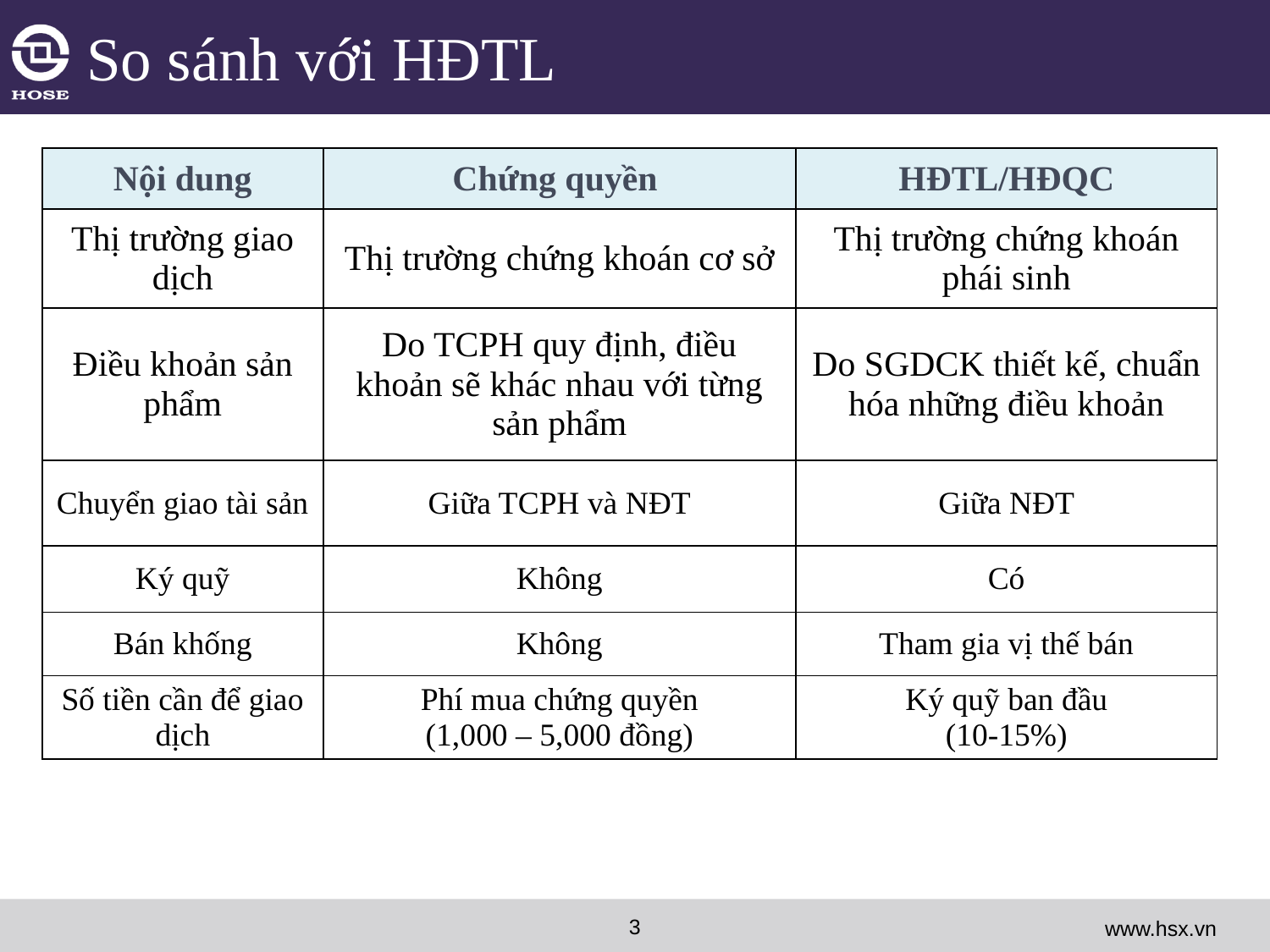

# So sánh với HĐTL
| Nội dung | Chứng quyền | HĐTL/HĐQC |
| --- | --- | --- |
| Thị trường giao dịch | Thị trường chứng khoán cơ sở | Thị trường chứng khoán phái sinh |
| Điều khoản sản phẩm | Do TCPH quy định, điều khoản sẽ khác nhau với từng sản phẩm | Do SGDCK thiết kế, chuẩn hóa những điều khoản |
| Chuyển giao tài sản | Giữa TCPH và NĐT | Giữa NĐT |
| Ký quỹ | Không | Có |
| Bán khống | Không | Tham gia vị thế bán |
| Số tiền cần để giao dịch | Phí mua chứng quyền (1,000 – 5,000 đồng) | Ký quỹ ban đầu (10-15%) |
3
www.hsx.vn